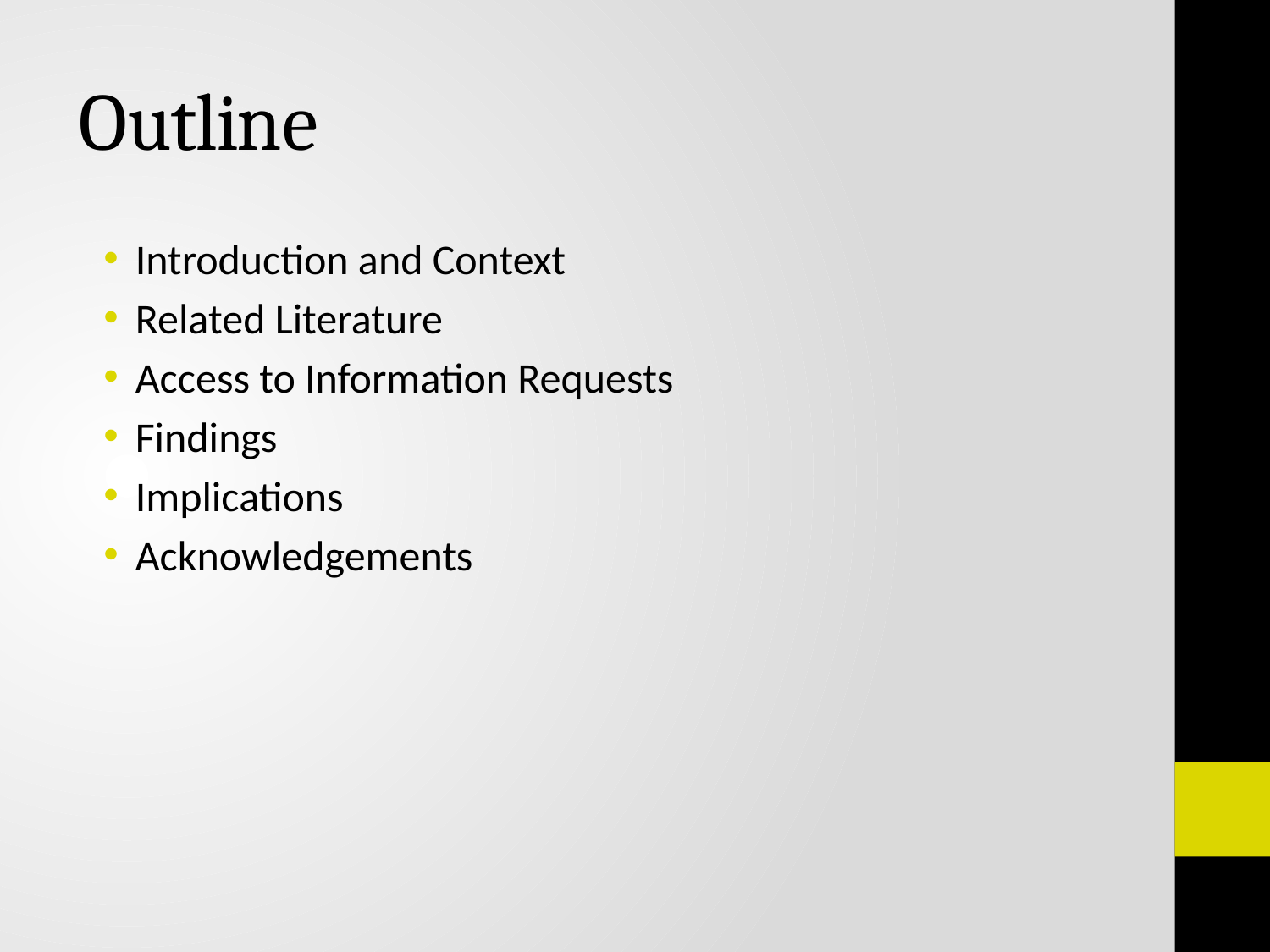

# Outline
Introduction and Context
Related Literature
Access to Information Requests
Findings
Implications
Acknowledgements